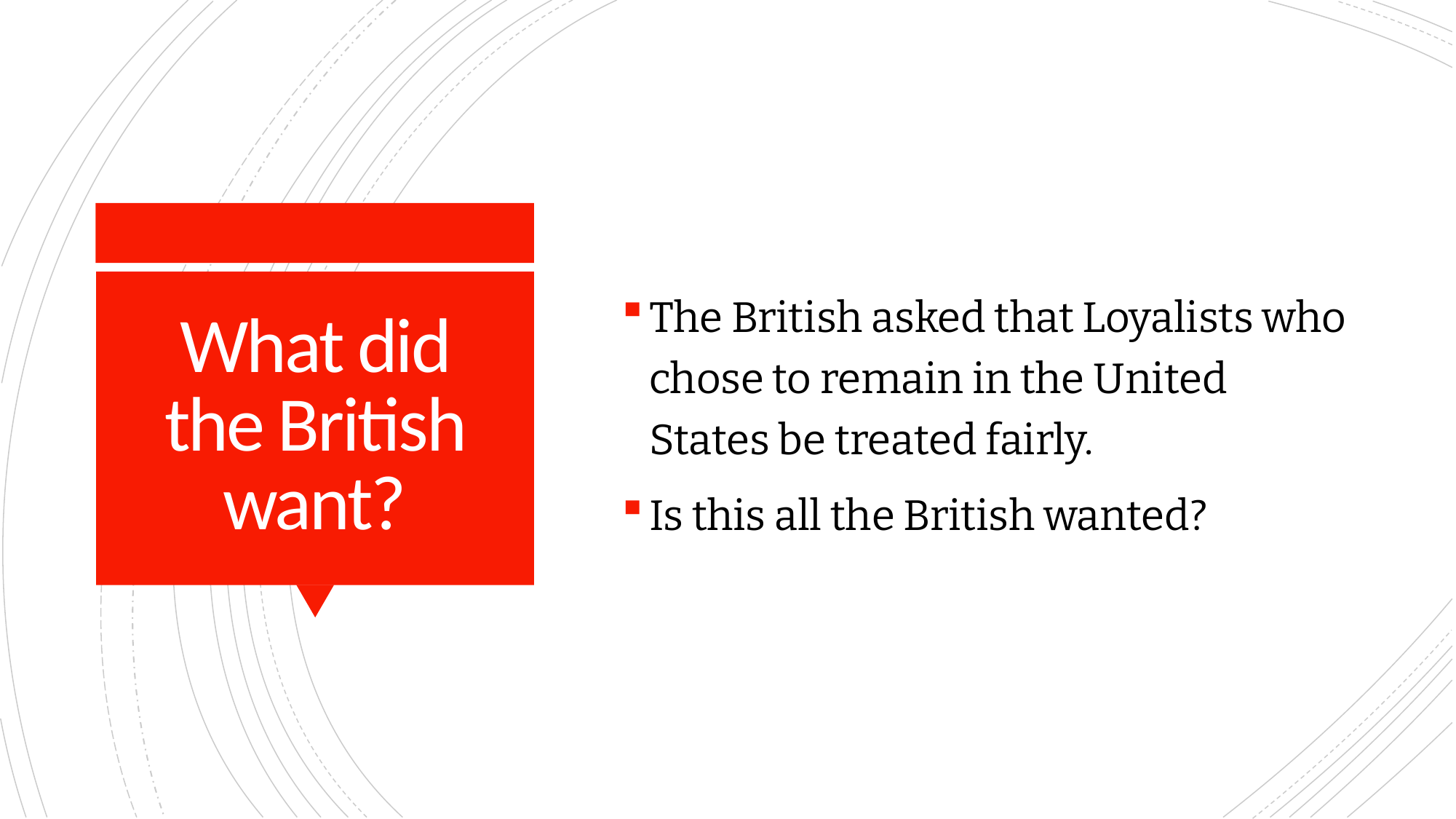

The British asked that Loyalists who chose to remain in the United States be treated fairly.
Is this all the British wanted?
# What did the British want?